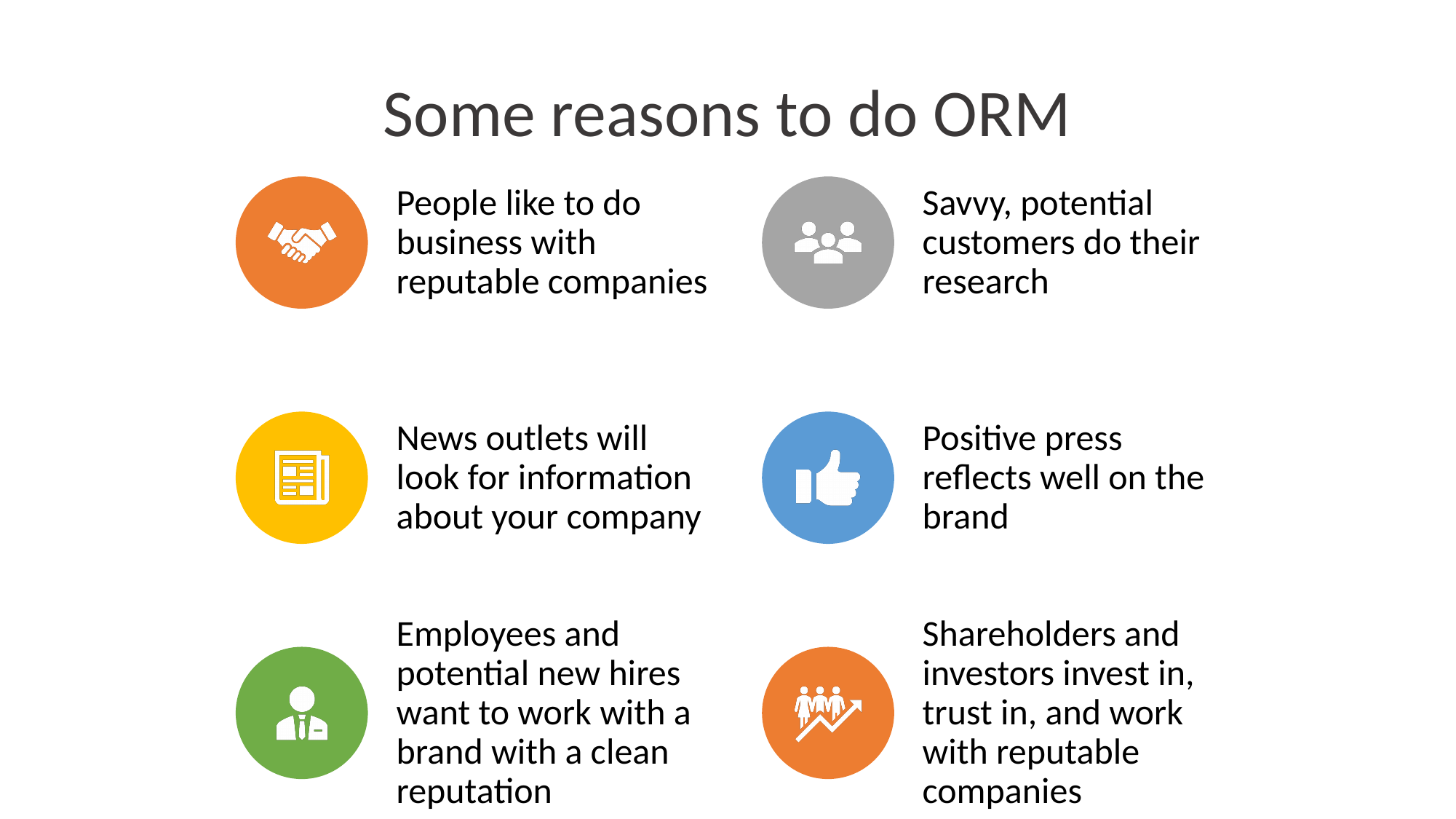

# Some reasons to do ORM
People like to do business with reputable companies
Savvy, potential customers do their research
News outlets will look for information about your company
Positive press reflects well on the brand
Employees and potential new hires want to work with a brand with a clean reputation
Shareholders and investors invest in, trust in, and work with reputable companies